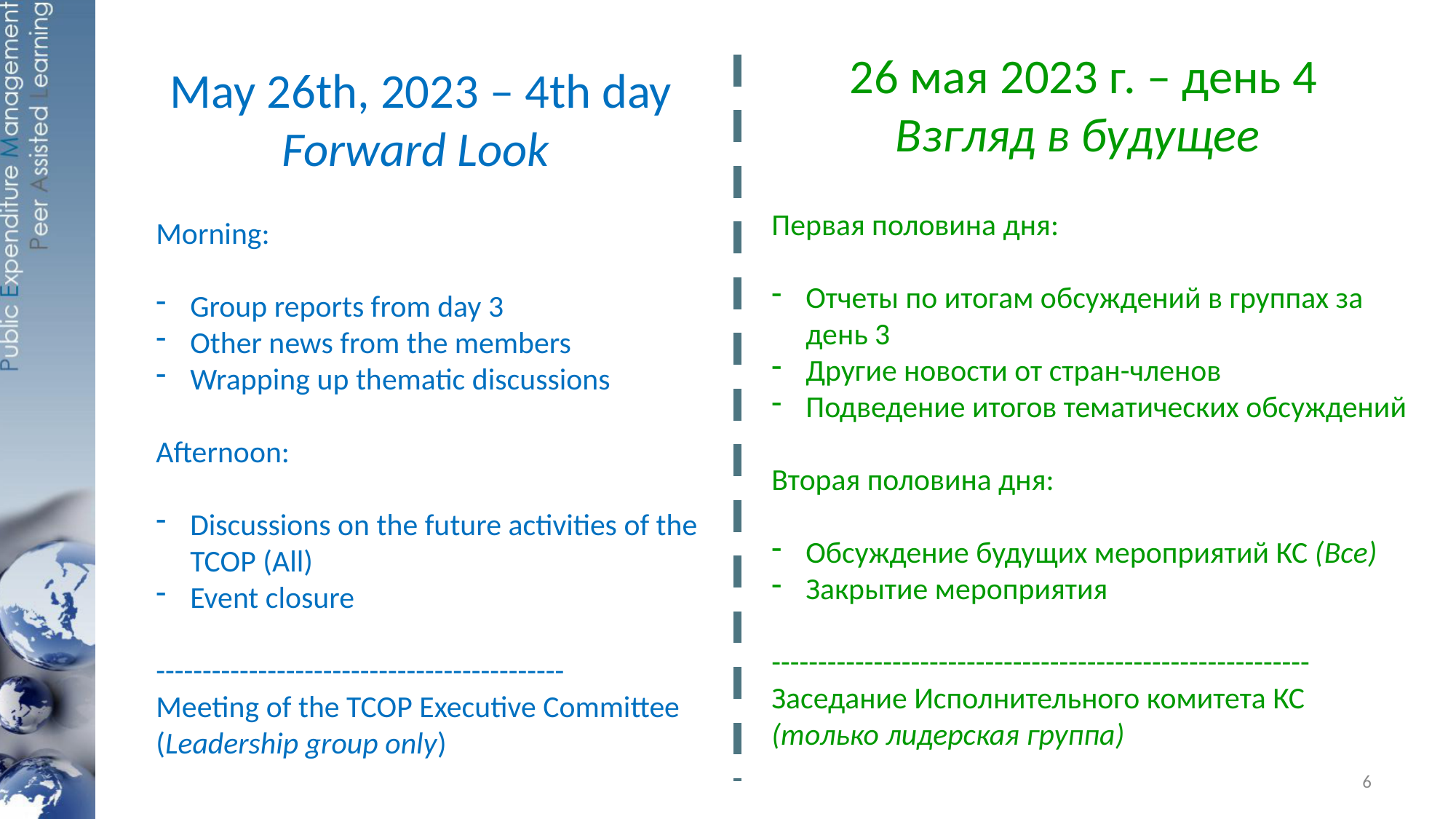

26 мая 2023 г. – день 4 Взгляд в будущее
# May 26th, 2023 – 4th day Forward Look
Первая половина дня:

Отчеты по итогам обсуждений в группах за день 3
Другие новости от стран-членов
Подведение итогов тематических обсуждений

Вторая половина дня:

Обсуждение будущих мероприятий КС (Все)
Закрытие мероприятия

----------------------------------------------------------
Заседание Исполнительного комитета КС (только лидерская группа)
Morning:

Group reports from day 3
Other news from the members
Wrapping up thematic discussions

Afternoon:

Discussions on the future activities of the TCOP (All)
Event closure

--------------------------------------------
Meeting of the TCOP Executive Committee (Leadership group only)

6